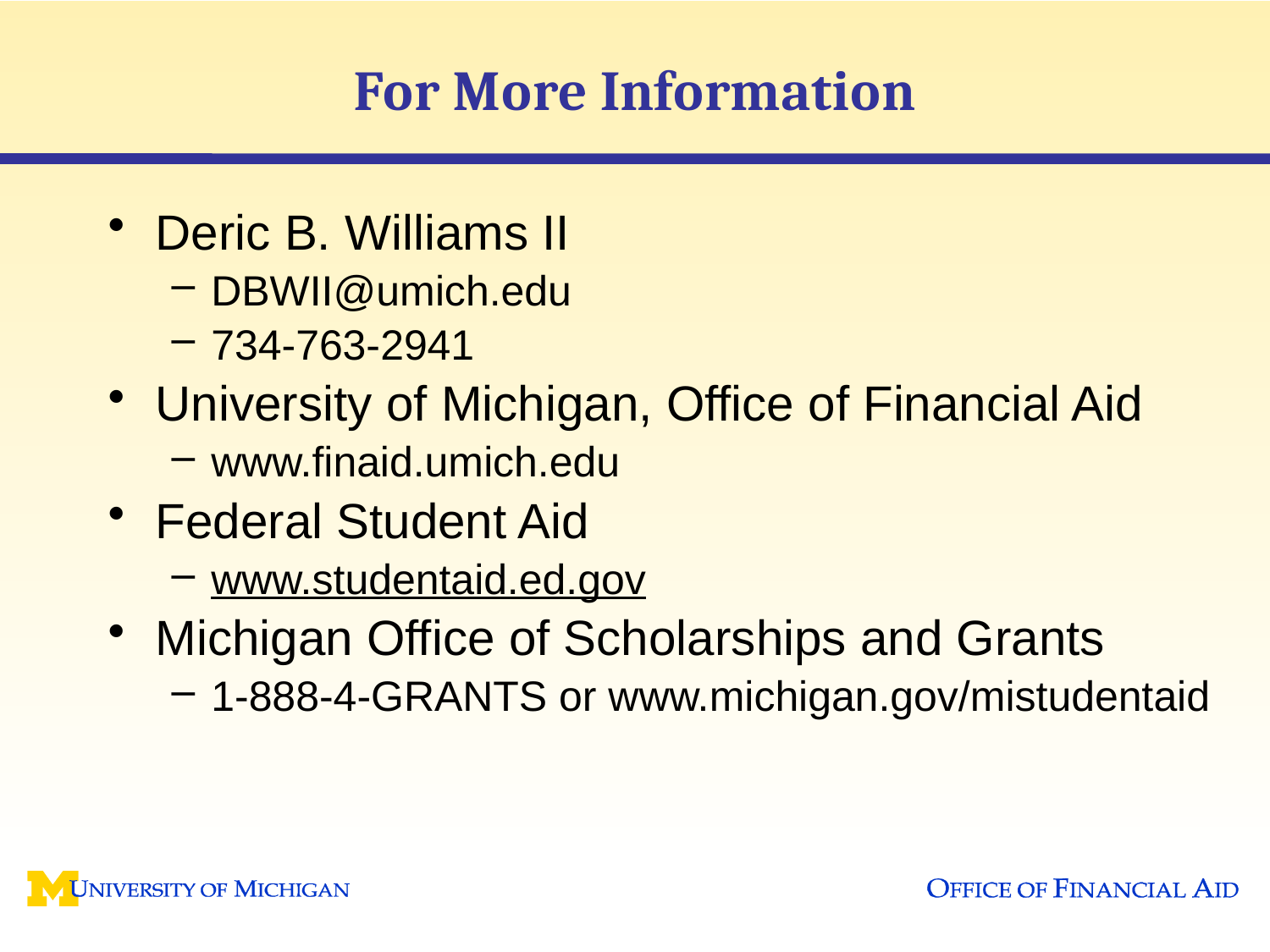

# For More Information
Deric B. Williams II
DBWII@umich.edu
734-763-2941
University of Michigan, Office of Financial Aid
www.finaid.umich.edu
Federal Student Aid
www.studentaid.ed.gov
Michigan Office of Scholarships and Grants
1-888-4-GRANTS or www.michigan.gov/mistudentaid